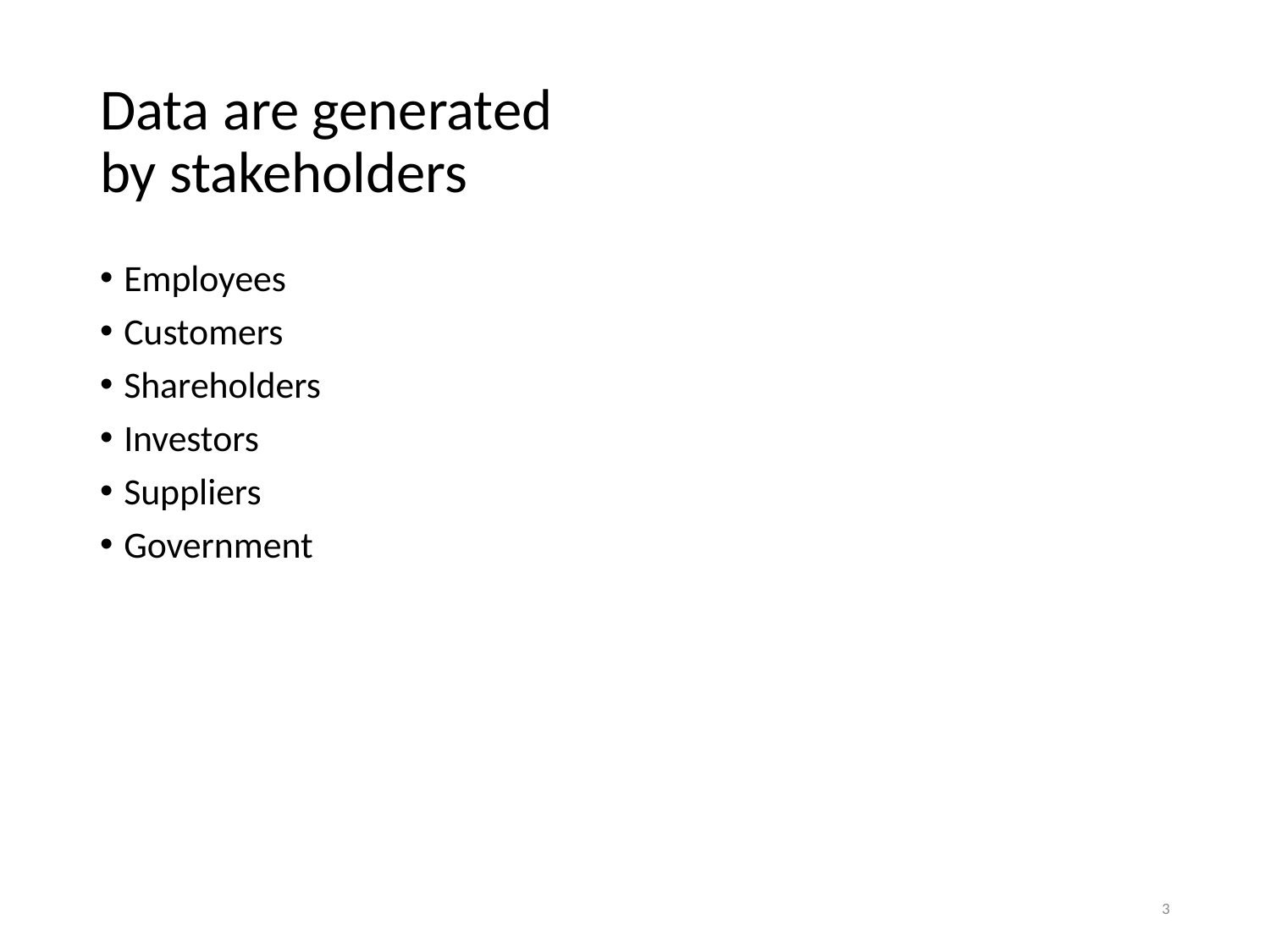

# Data are generated by stakeholders
Employees
Customers
Shareholders
Investors
Suppliers
Government
3